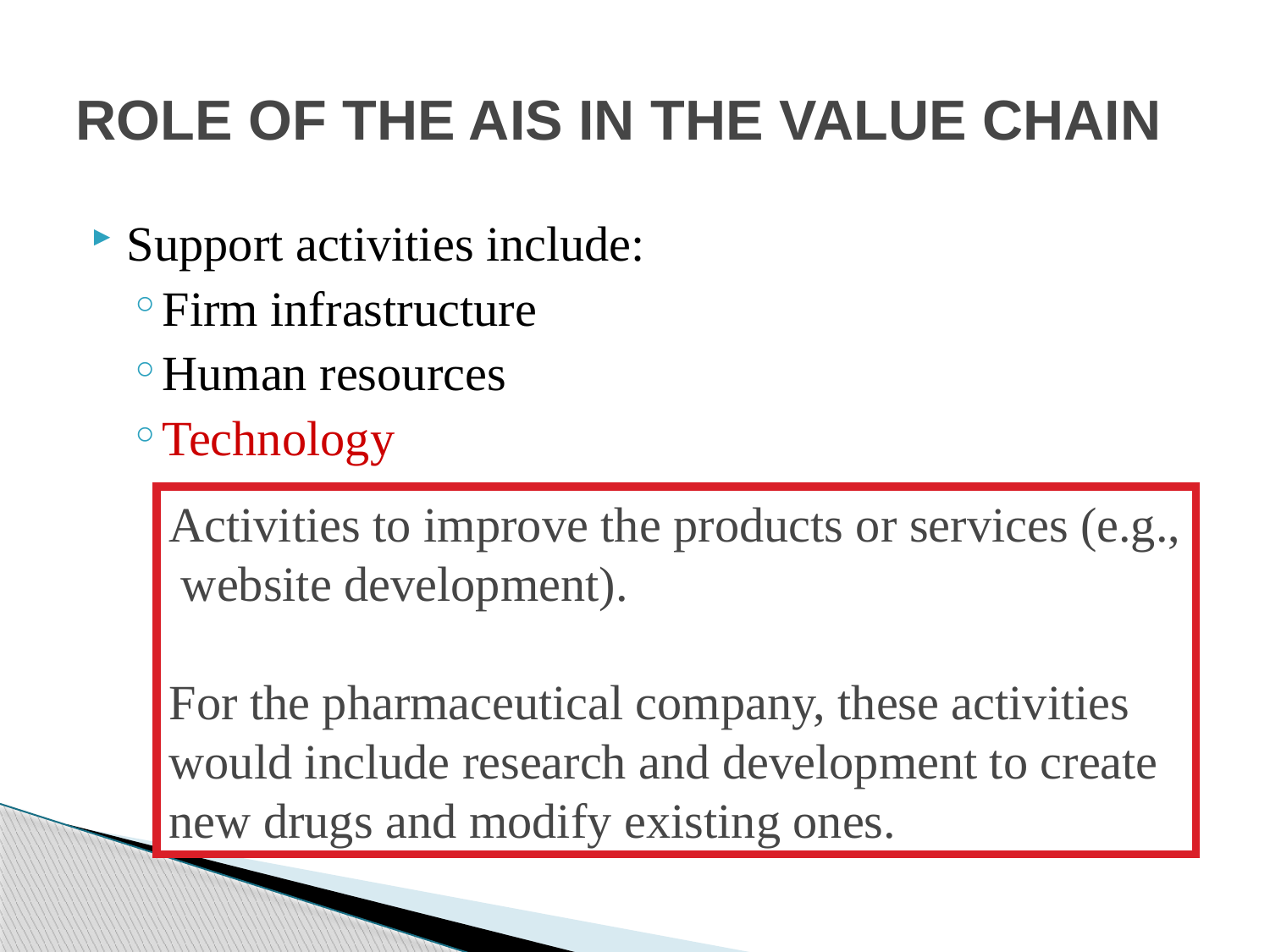

# ROLE OF THE AIS IN THE VALUE CHAIN
Support activities include:
Firm infrastructure
Human resources
Technology
Activities to improve the products or services (e.g.,  website development).

For the pharmaceutical company, these activities would include research and development to create new drugs and modify existing ones.